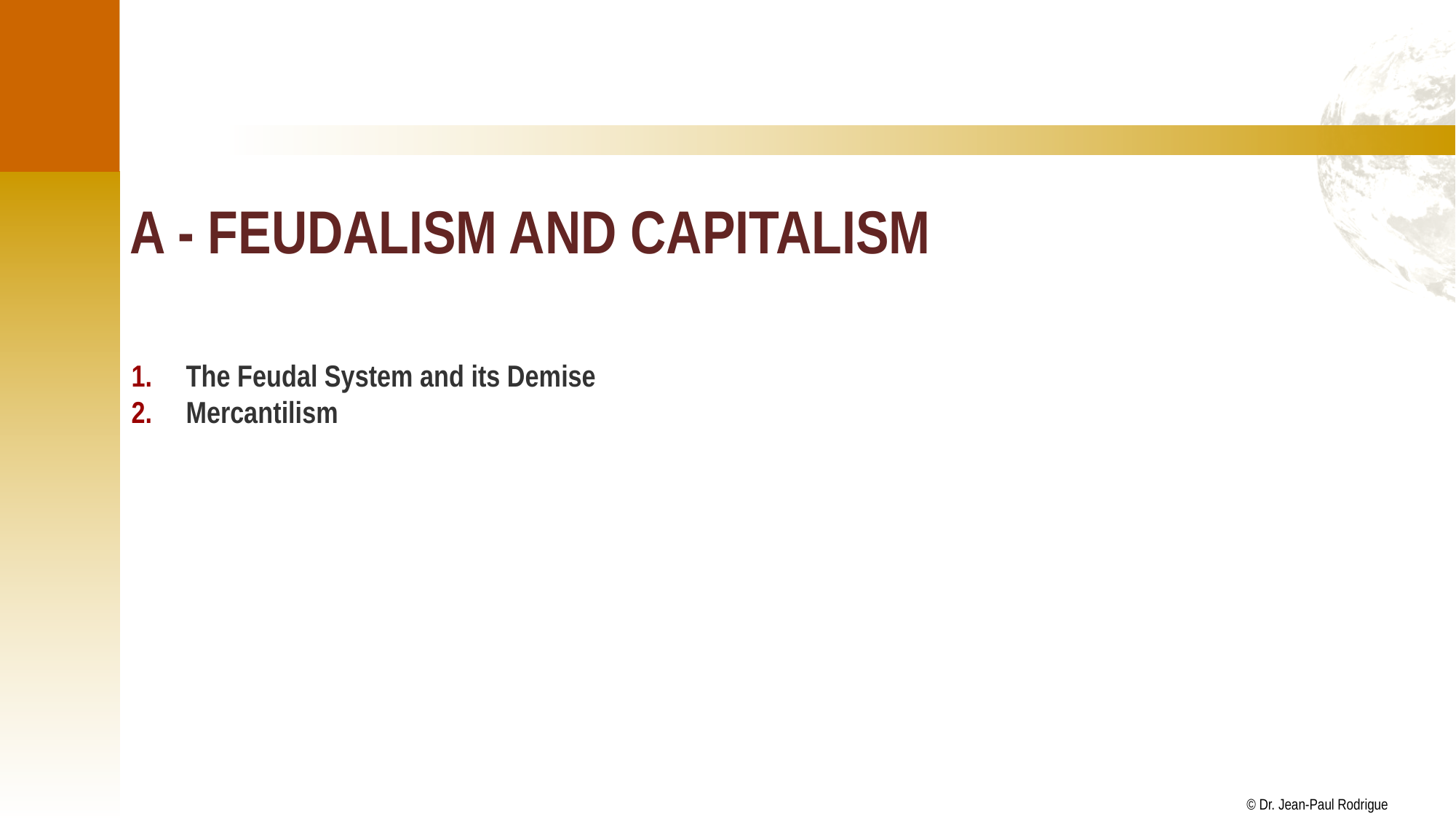

# A - Feudalism and Capitalism
The Feudal System and its Demise
Mercantilism